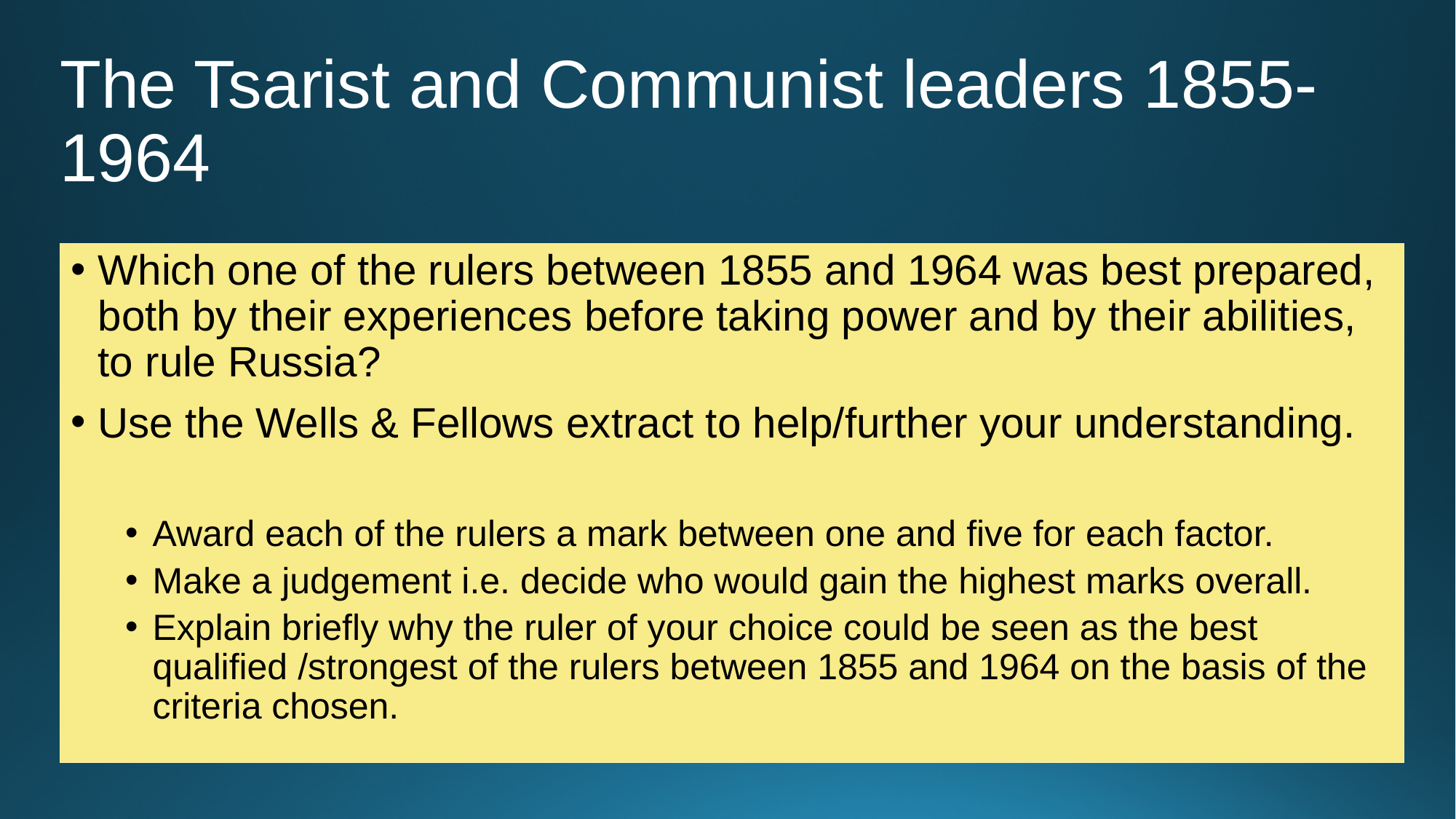

# The Tsarist and Communist leaders 1855-1964
Which one of the rulers between 1855 and 1964 was best prepared, both by their experiences before taking power and by their abilities, to rule Russia?
Use the Wells & Fellows extract to help/further your understanding.

Award each of the rulers a mark between one and five for each factor.
Make a judgement i.e. decide who would gain the highest marks overall.
Explain briefly why the ruler of your choice could be seen as the best qualified /strongest of the rulers between 1855 and 1964 on the basis of the criteria chosen.